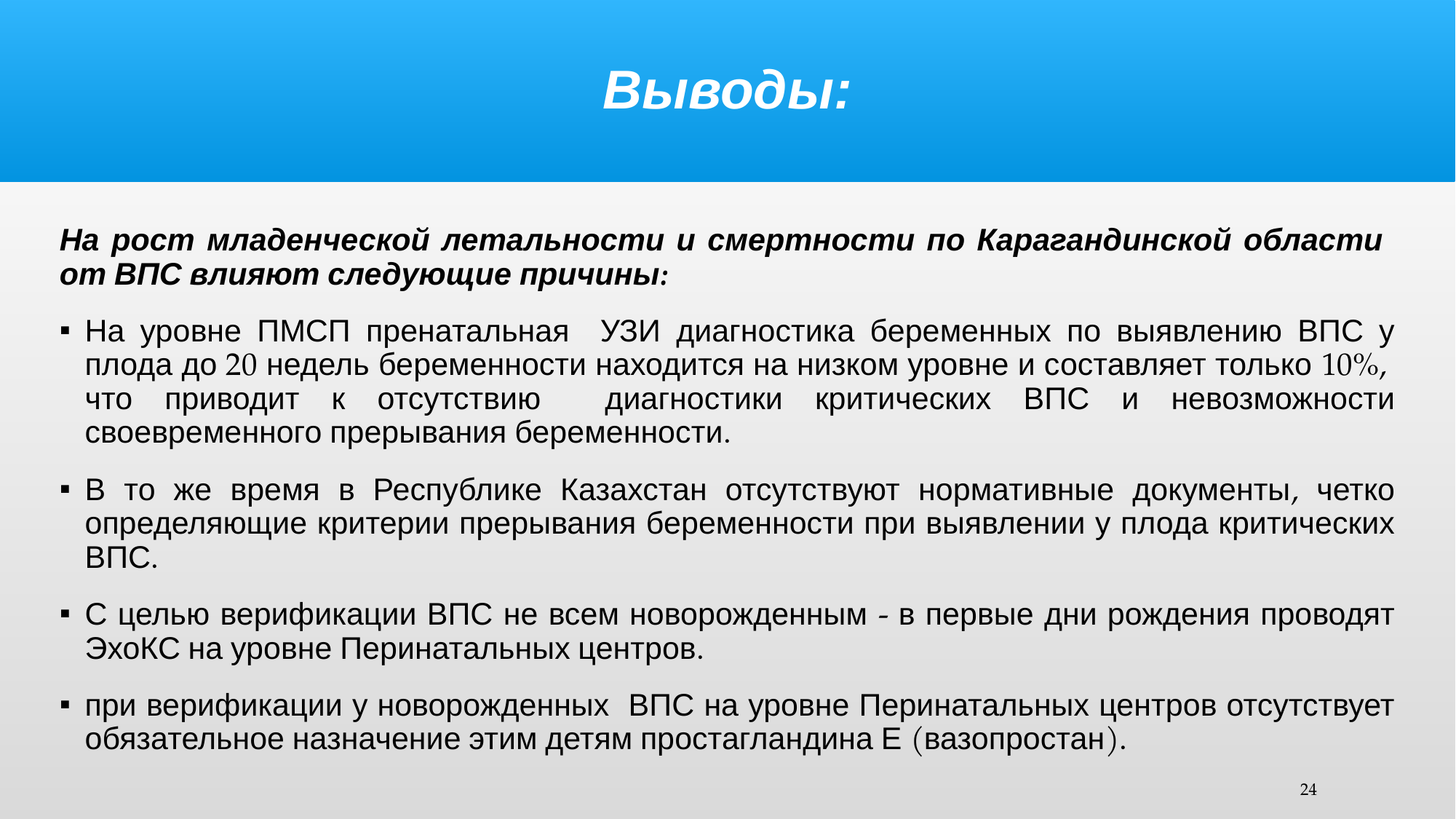

# Выводы:
На рост младенческой летальности и смертности по Карагандинской области  от ВПС влияют следующие причины:
На уровне ПМСП пренатальная  УЗИ диагностика беременных по выявлению ВПС у плода до 20 недель беременности находится на низком уровне и составляет только 10%,  что приводит к отсутствию  диагностики критических ВПС и невозможности своевременного прерывания беременности.
В то же время в Республике Казахстан отсутствуют нормативные документы, четко определяющие критерии прерывания беременности при выявлении у плода критических ВПС.
С целью верификации ВПС не всем новорожденным - в первые дни рождения проводят ЭхоКС на уровне Перинатальных центров.
при верификации у новорожденных  ВПС на уровне Перинатальных центров отсутствует обязательное назначение этим детям простагландина Е (вазопростан).

24